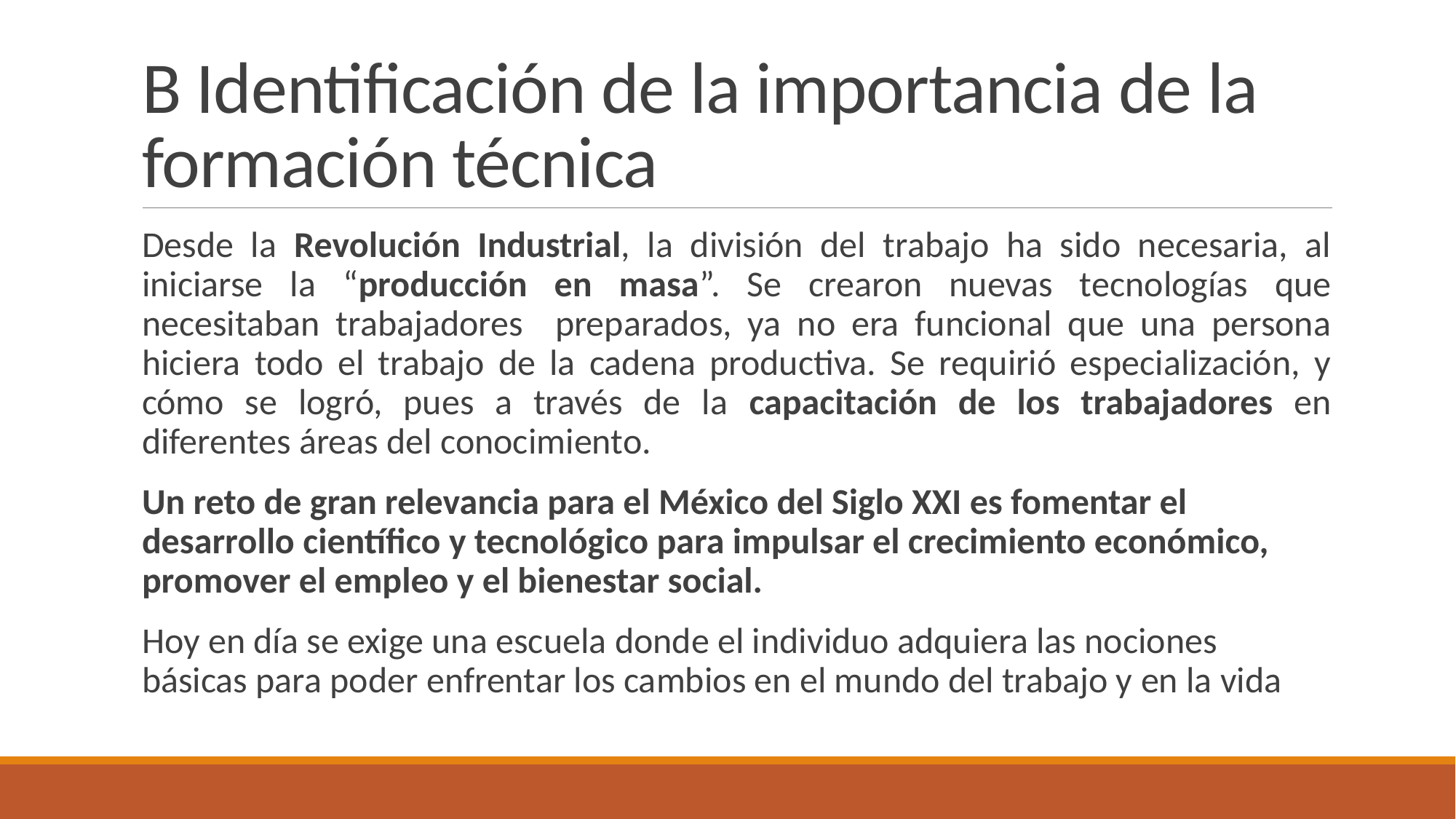

# B Identificación de la importancia de la formación técnica
Desde la Revolución Industrial, la división del trabajo ha sido necesaria, al iniciarse la “producción en masa”. Se crearon nuevas tecnologías que necesitaban trabajadores  preparados, ya no era funcional que una persona hiciera todo el trabajo de la cadena productiva. Se requirió especialización, y cómo se logró, pues a través de la capacitación de los trabajadores en diferentes áreas del conocimiento.
Un reto de gran relevancia para el México del Siglo XXI es fomentar el desarrollo científico y tecnológico para impulsar el crecimiento económico, promover el empleo y el bienestar social.
Hoy en día se exige una escuela donde el individuo adquiera las nociones básicas para poder enfrentar los cambios en el mundo del trabajo y en la vida